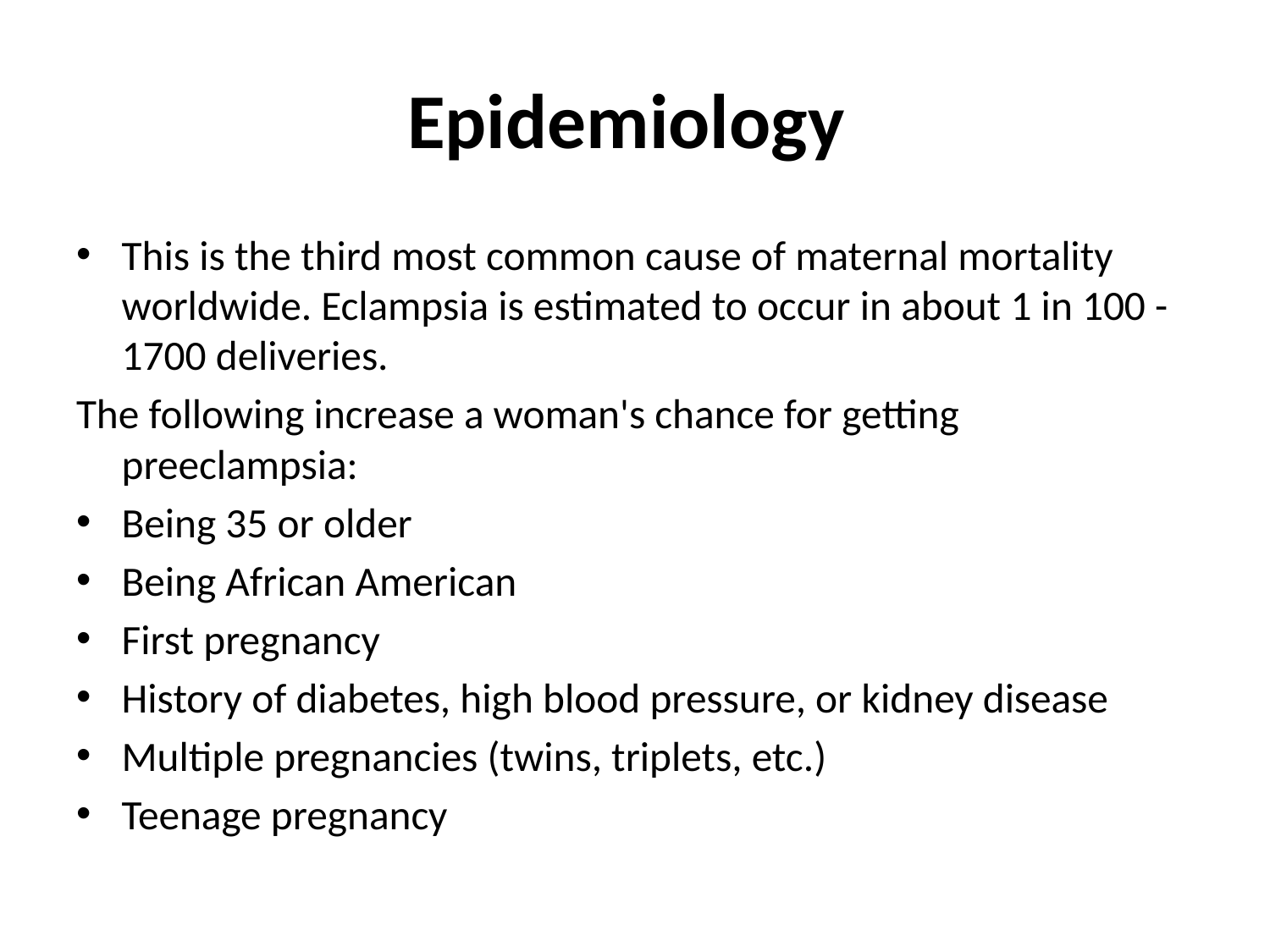

# Epidemiology
This is the third most common cause of maternal mortality worldwide. Eclampsia is estimated to occur in about 1 in 100 -1700 deliveries.
The following increase a woman's chance for getting preeclampsia:
Being 35 or older
Being African American
First pregnancy
History of diabetes, high blood pressure, or kidney disease
Multiple pregnancies (twins, triplets, etc.)
Teenage pregnancy